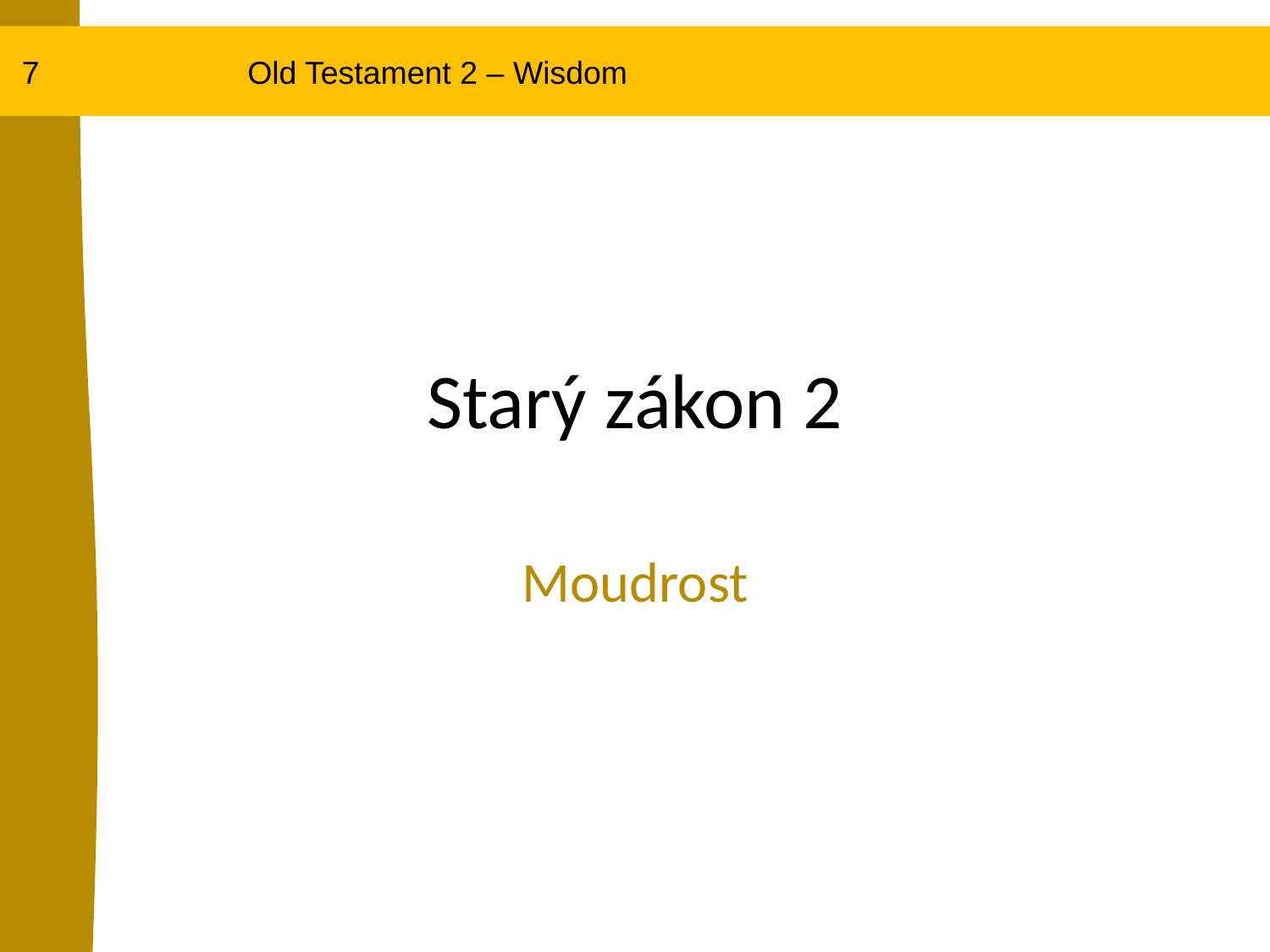

7
Old Testament 2 – Wisdom
# Starý zákon 2

Moudrost